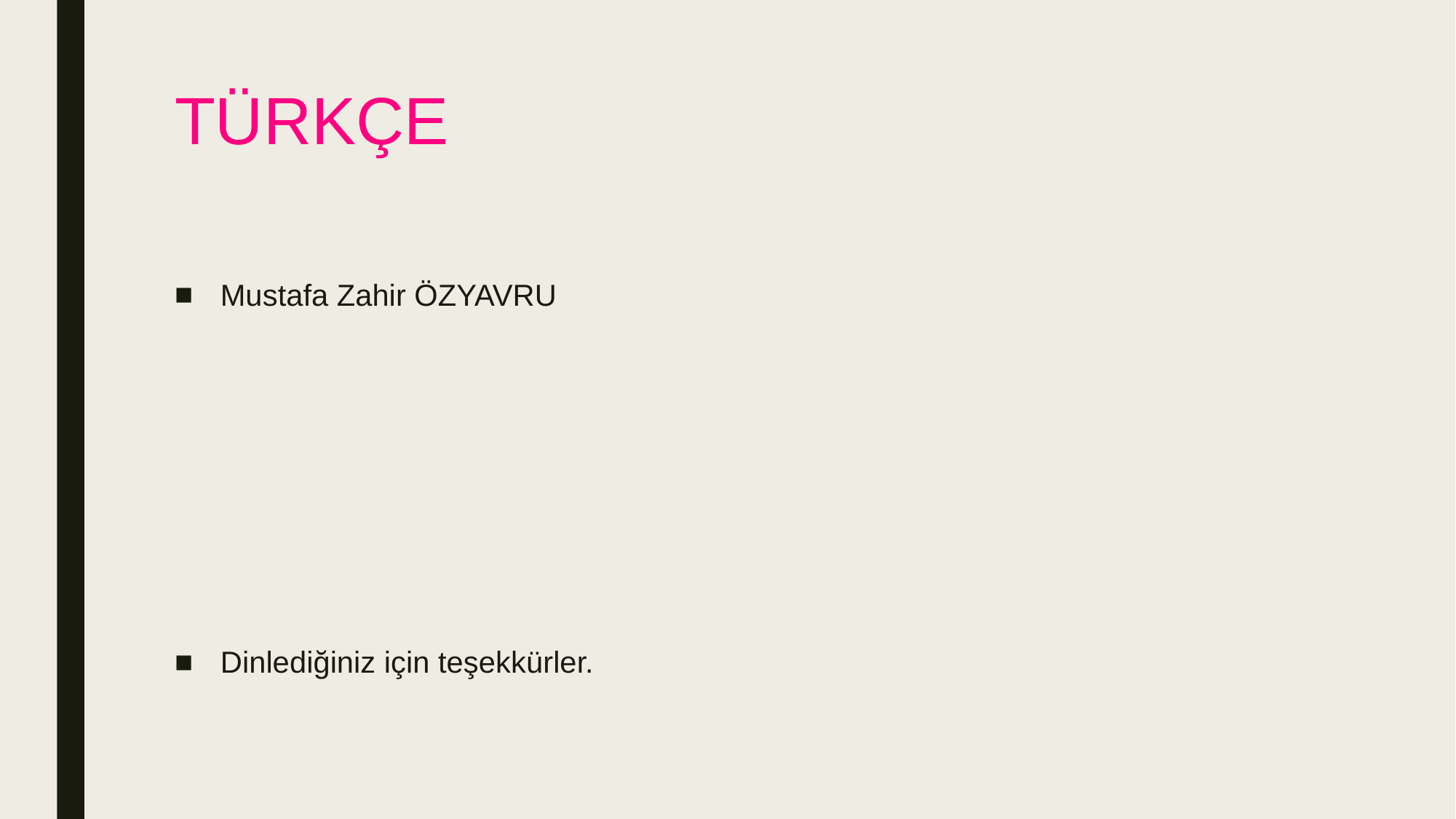

# TÜRKÇE
Mustafa Zahir ÖZYAVRU

Dinlediğiniz için teşekkürler.